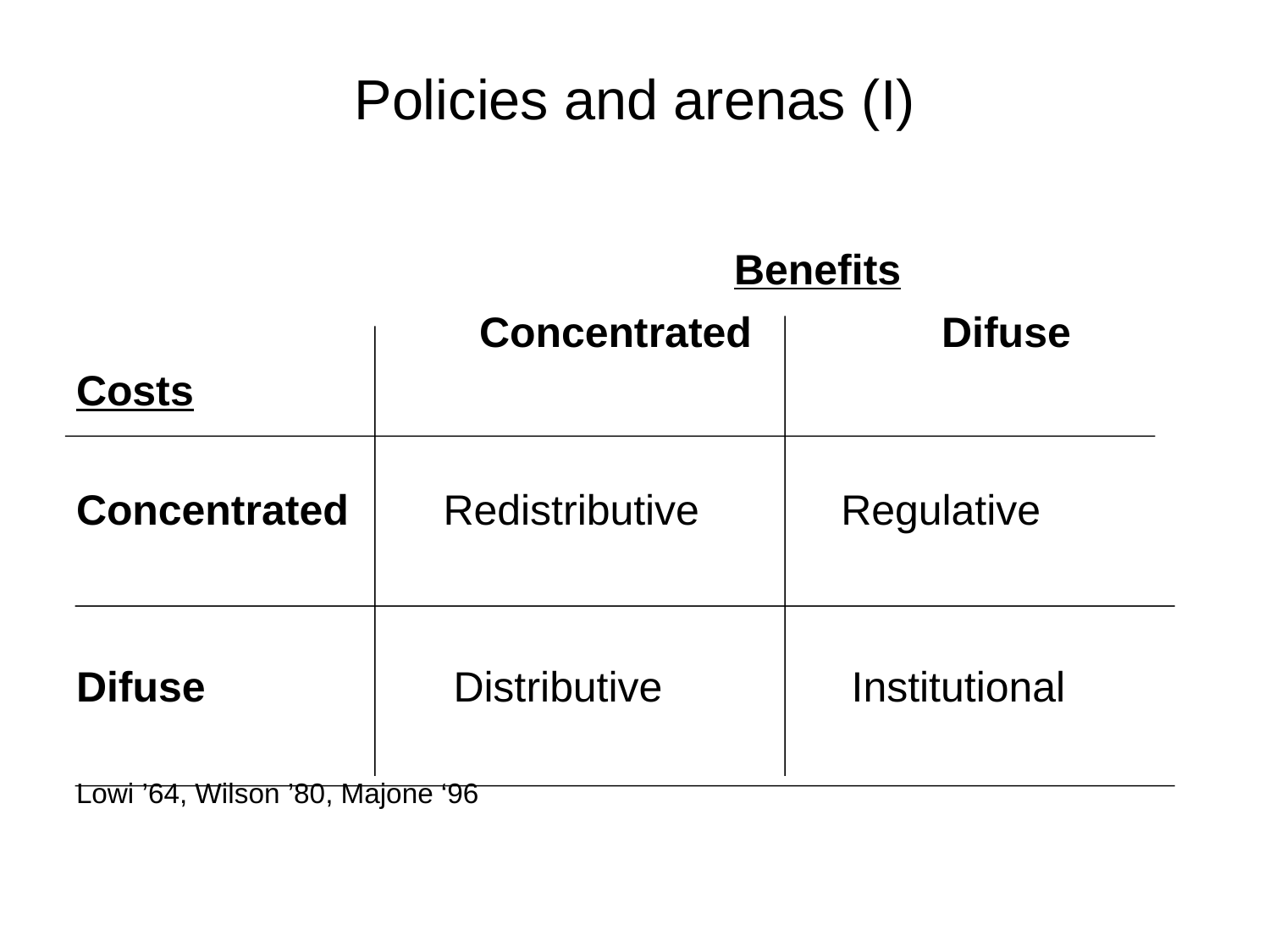

# Policies and arenas (I)
                                          Benefits
                                  Concentrated                Difuse
Costs

Concentrated        Redistributive            Regulative

Difuse                     Distributive                Institutional

Lowi ’64, Wilson ’80, Majone ‘96